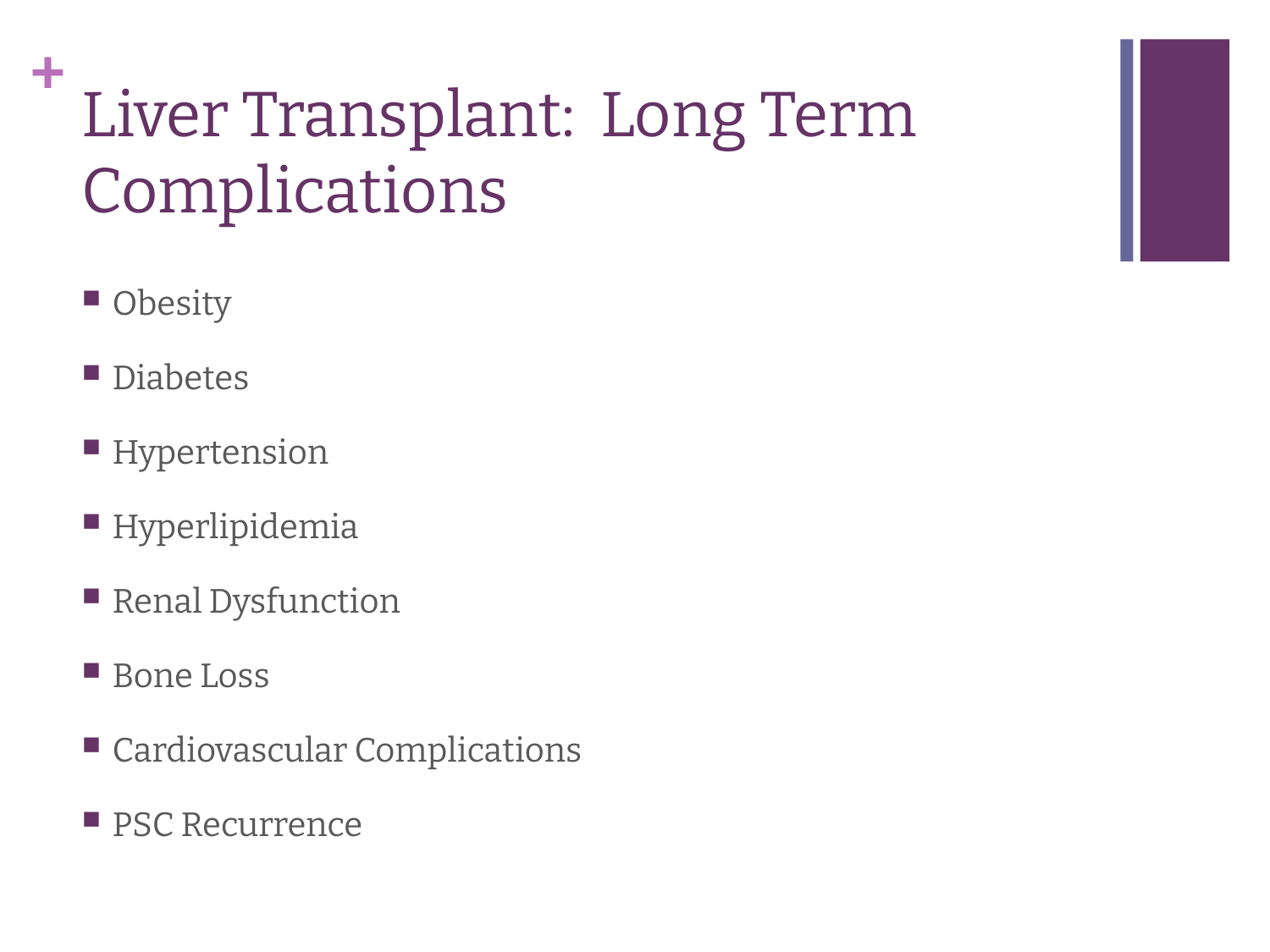

# Liver Transplant:  Long Term Complications
Obesity
Diabetes
Hypertension
Hyperlipidemia
Renal Dysfunction
Bone Loss
Cardiovascular Complications
PSC Recurrence